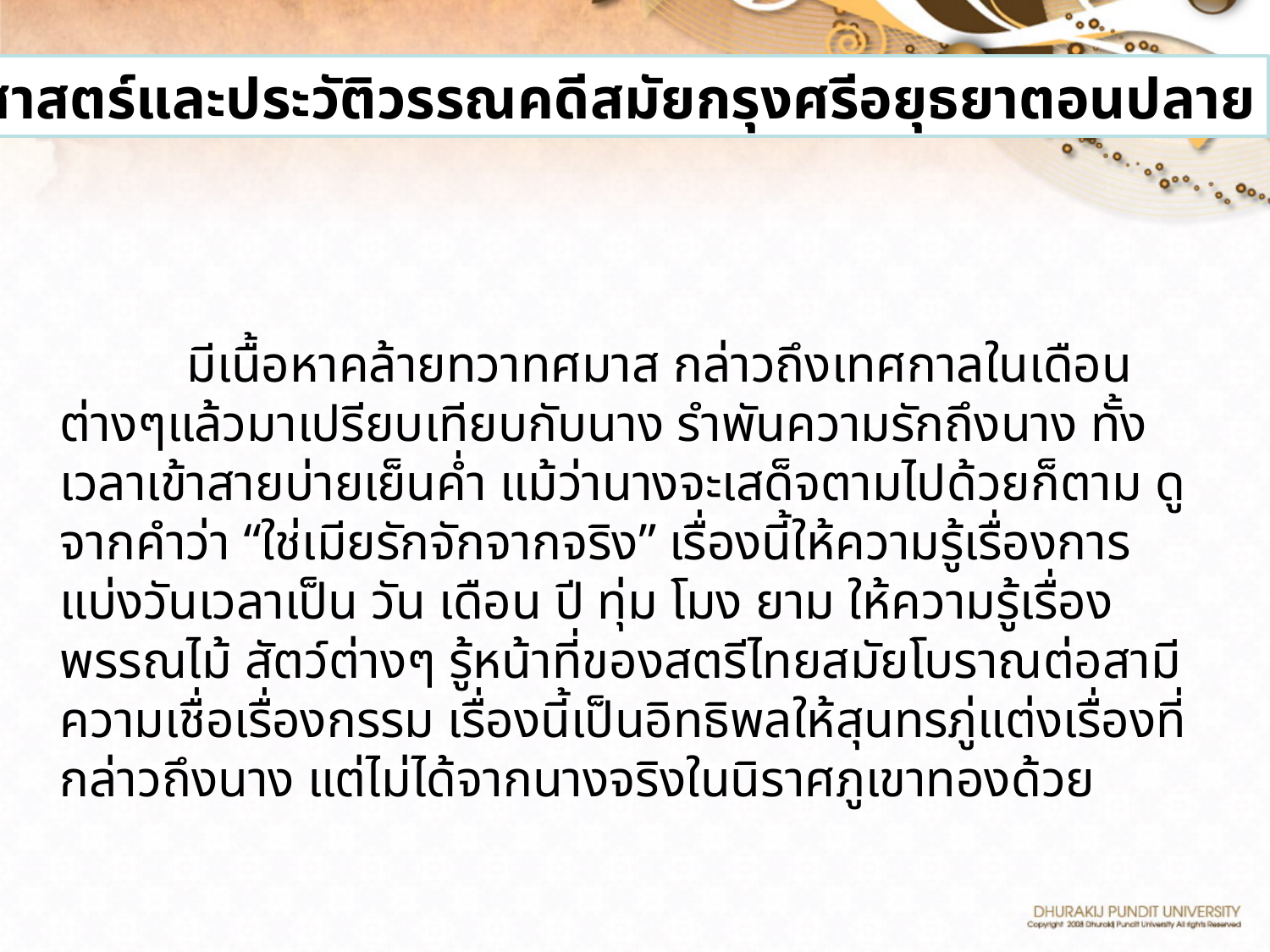

ประวัติศาสตร์และประวัติวรรณคดีสมัยกรุงศรีอยุธยาตอนปลาย
	มีเนื้อหาคล้ายทวาทศมาส กล่าวถึงเทศกาลในเดือนต่างๆแล้วมาเปรียบเทียบกับนาง รำพันความรักถึงนาง ทั้งเวลาเข้าสายบ่ายเย็นค่ำ แม้ว่านางจะเสด็จตามไปด้วยก็ตาม ดูจากคำว่า “ใช่เมียรักจักจากจริง” เรื่องนี้ให้ความรู้เรื่องการแบ่งวันเวลาเป็น วัน เดือน ปี ทุ่ม โมง ยาม ให้ความรู้เรื่องพรรณไม้ สัตว์ต่างๆ รู้หน้าที่ของสตรีไทยสมัยโบราณต่อสามี ความเชื่อเรื่องกรรม เรื่องนี้เป็นอิทธิพลให้สุนทรภู่แต่งเรื่องที่กล่าวถึงนาง แต่ไม่ได้จากนางจริงในนิราศภูเขาทองด้วย